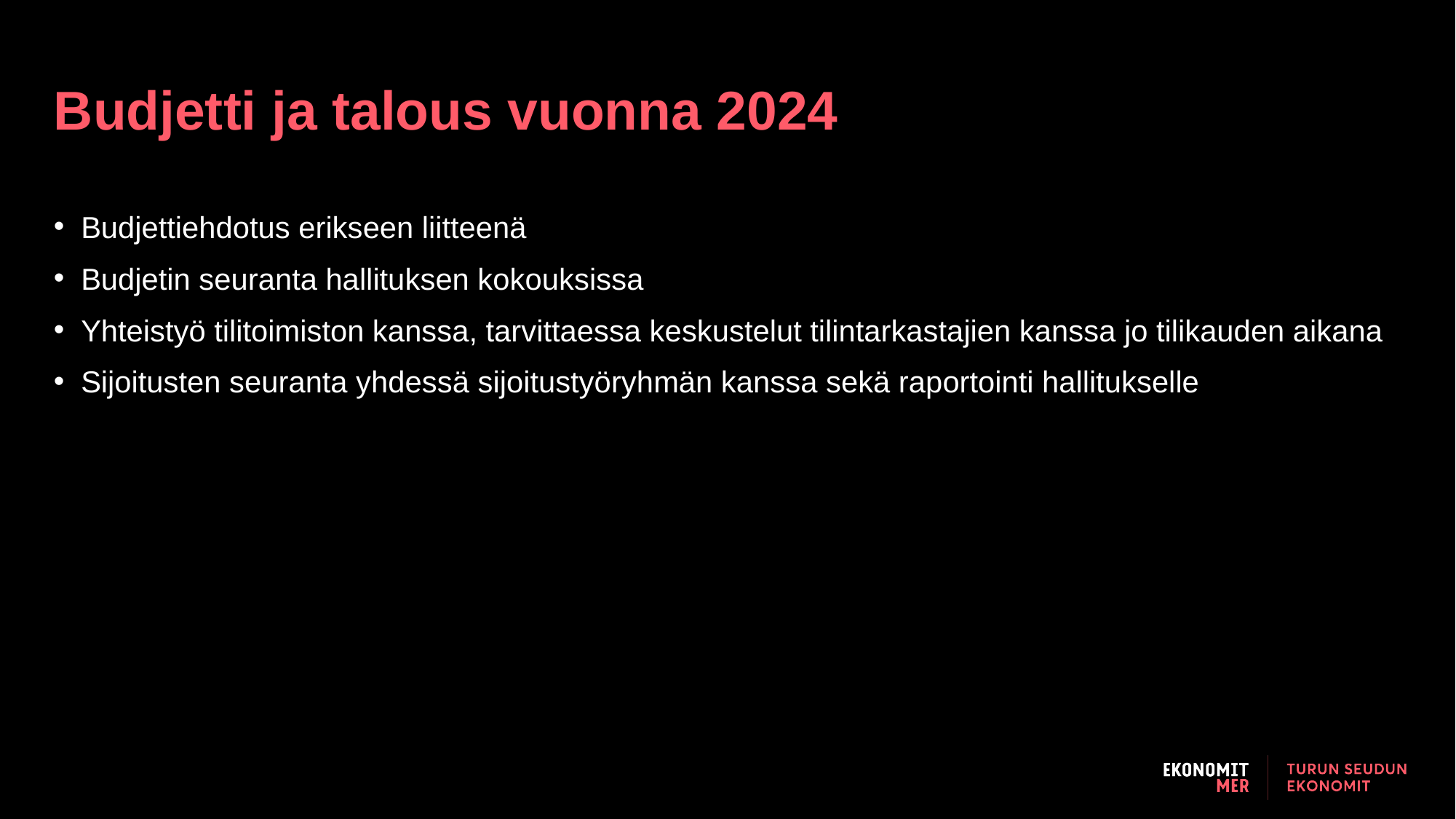

Budjetti ja talous vuonna 2024
Budjettiehdotus erikseen liitteenä
Budjetin seuranta hallituksen kokouksissa
Yhteistyö tilitoimiston kanssa, tarvittaessa keskustelut tilintarkastajien kanssa jo tilikauden aikana
Sijoitusten seuranta yhdessä sijoitustyöryhmän kanssa sekä raportointi hallitukselle